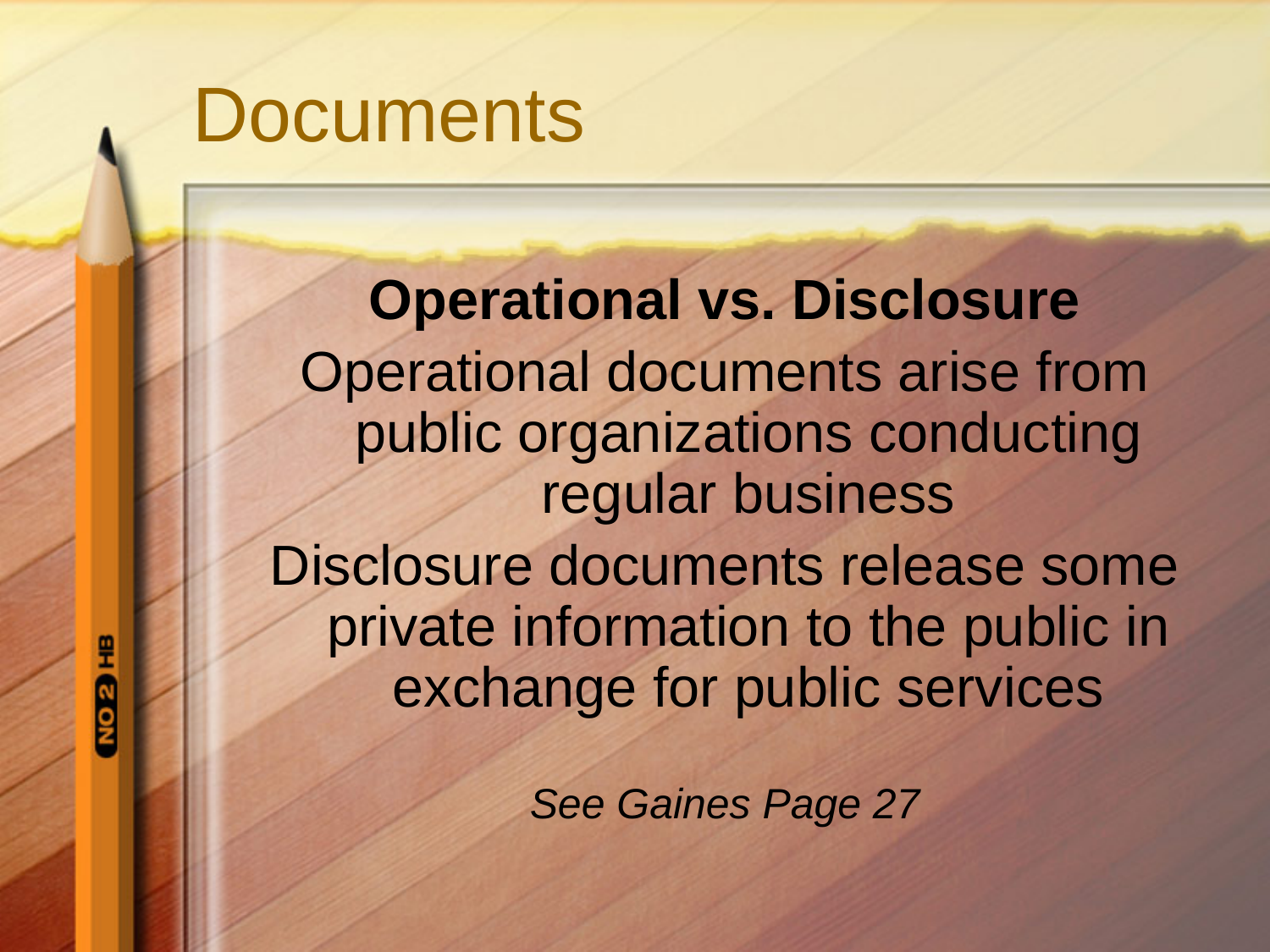

# Documents
Operational vs. Disclosure
Operational documents arise from public organizations conducting regular business
Disclosure documents release some private information to the public in exchange for public services

See Gaines Page 27